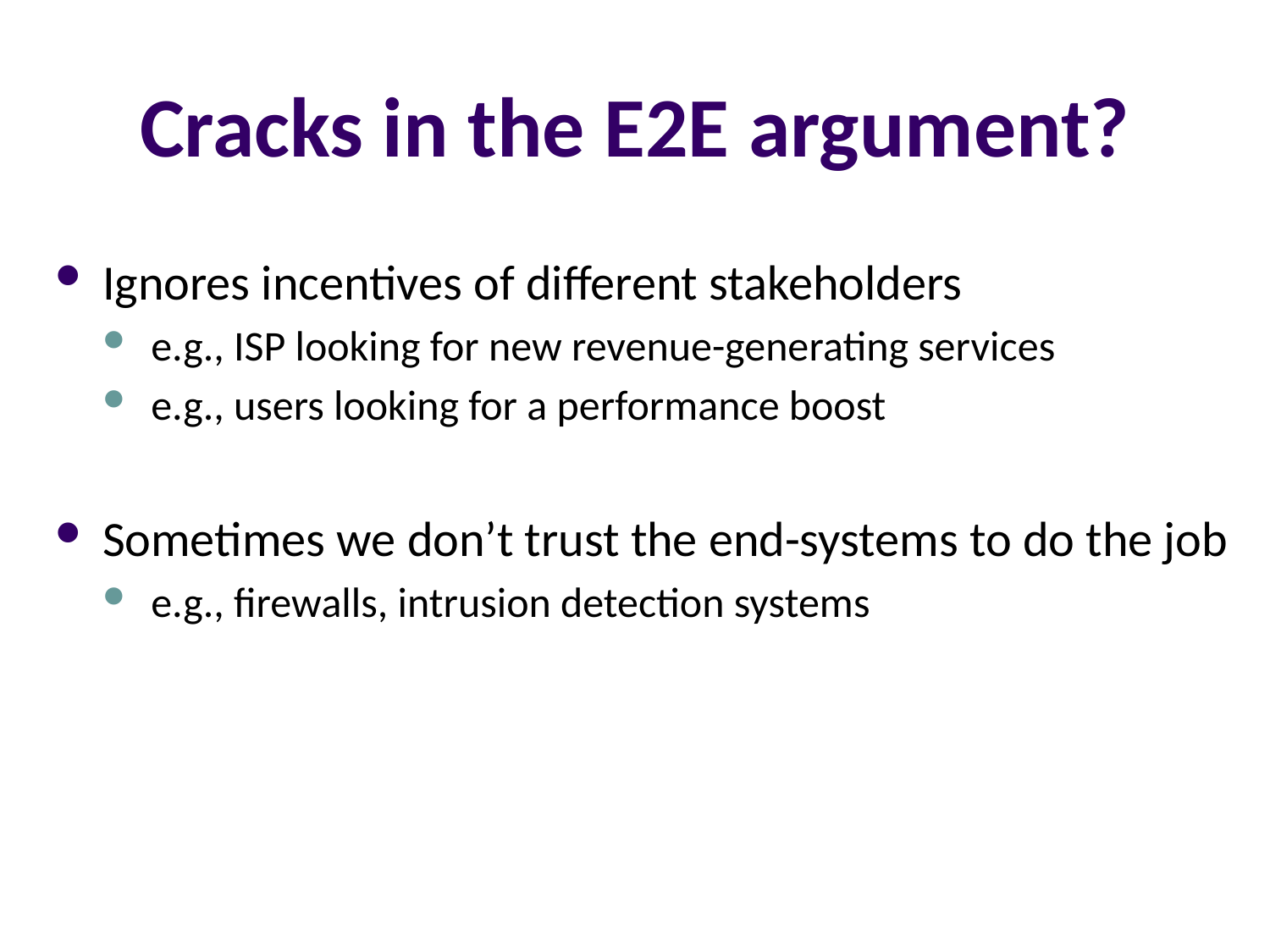

# Cracks in the E2E argument?
Ignores incentives of different stakeholders
e.g., ISP looking for new revenue-generating services
e.g., users looking for a performance boost

Sometimes we don’t trust the end-systems to do the job
e.g., firewalls, intrusion detection systems